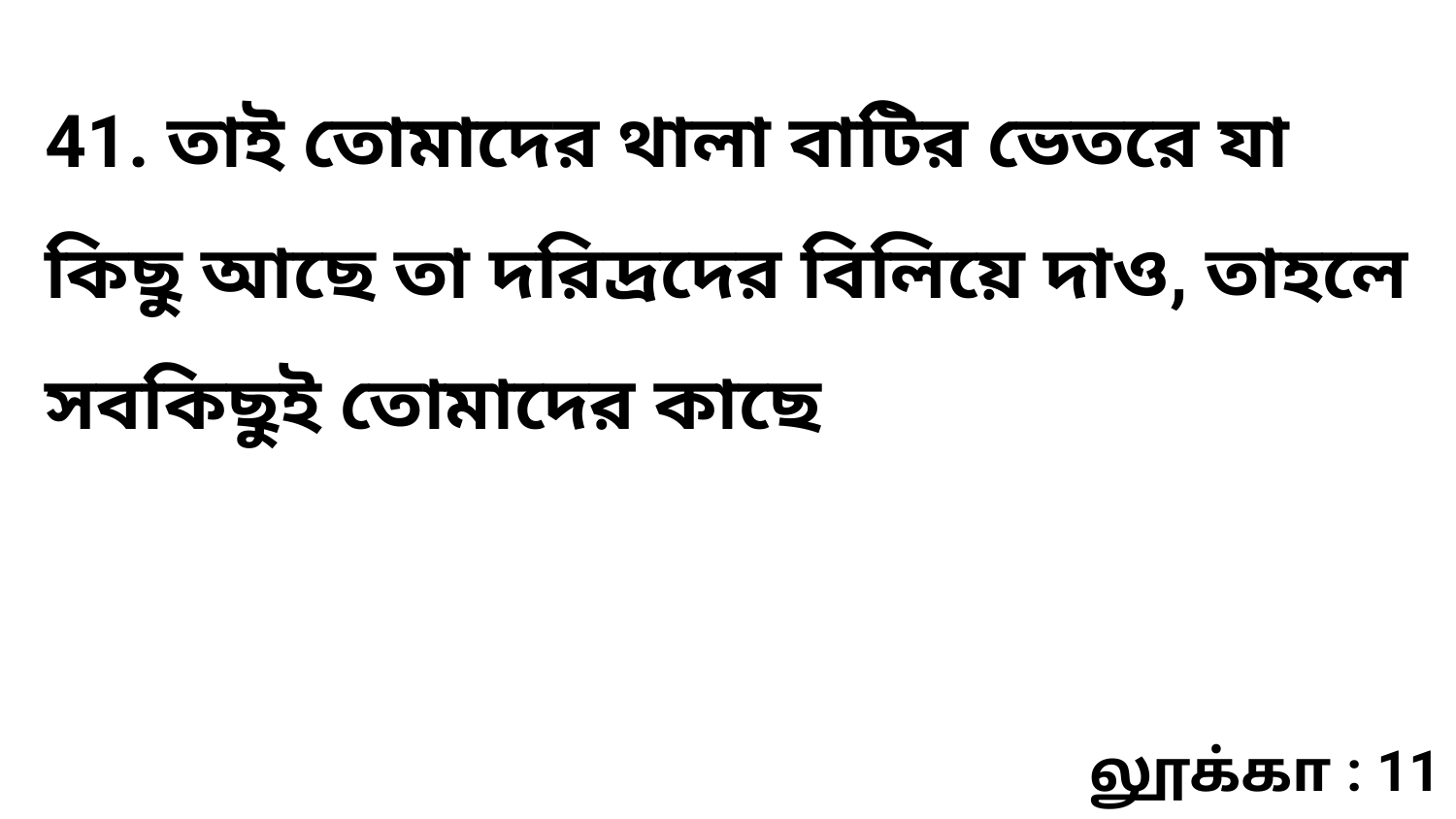

41. তাই তোমাদের থালা বাটির ভেতরে যা কিছু আছে তা দরিদ্রদের বিলিয়ে দাও, তাহলে সবকিছুই তোমাদের কাছে
லூக்கா : 11